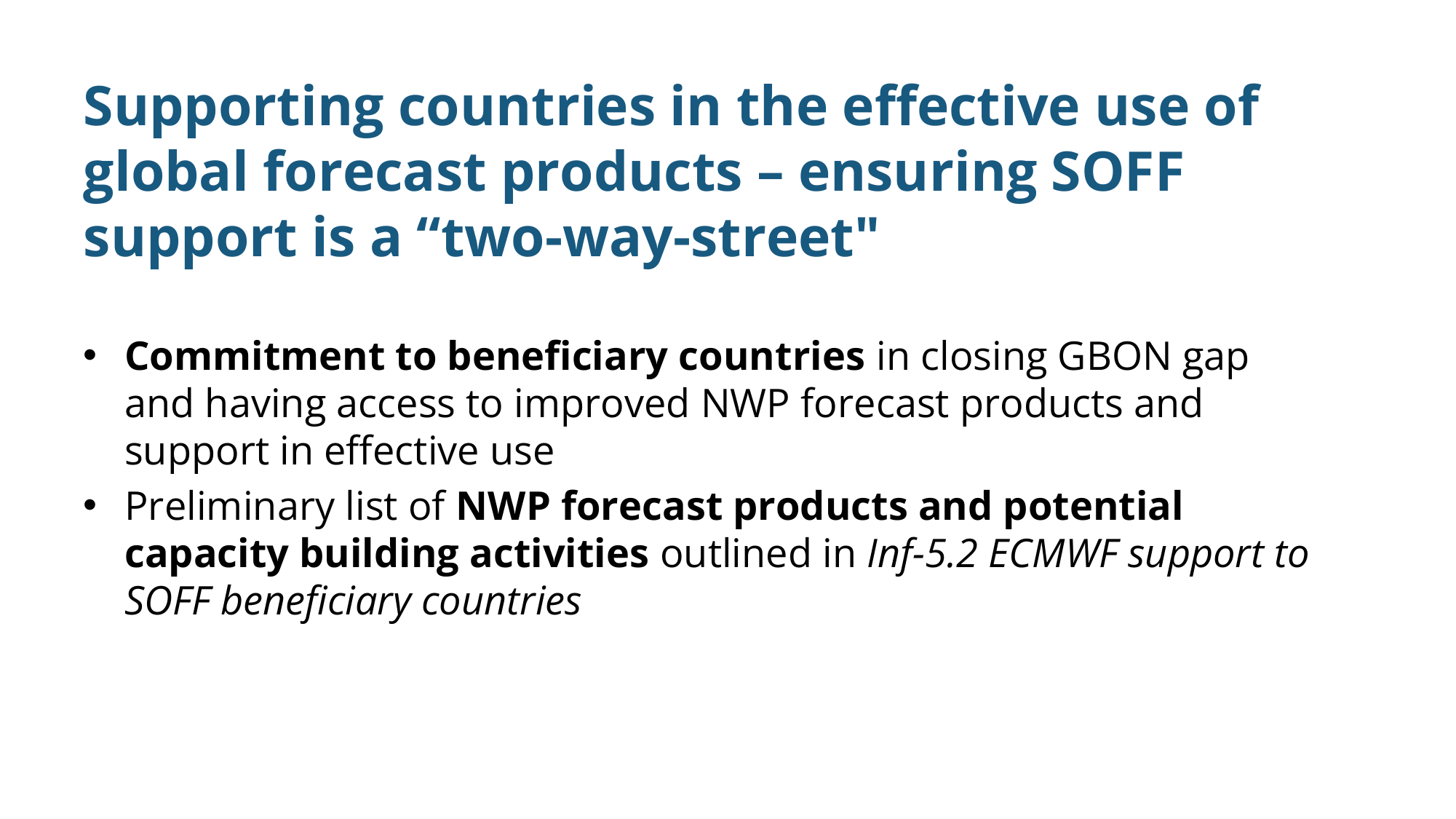

Supporting countries in the effective use of global forecast products – ensuring SOFF support is a “two-way-street"
Commitment to beneficiary countries in closing GBON gap and having access to improved NWP forecast products and support in effective use
Preliminary list of NWP forecast products and potential capacity building activities outlined in Inf-5.2 ECMWF support to SOFF beneficiary countries